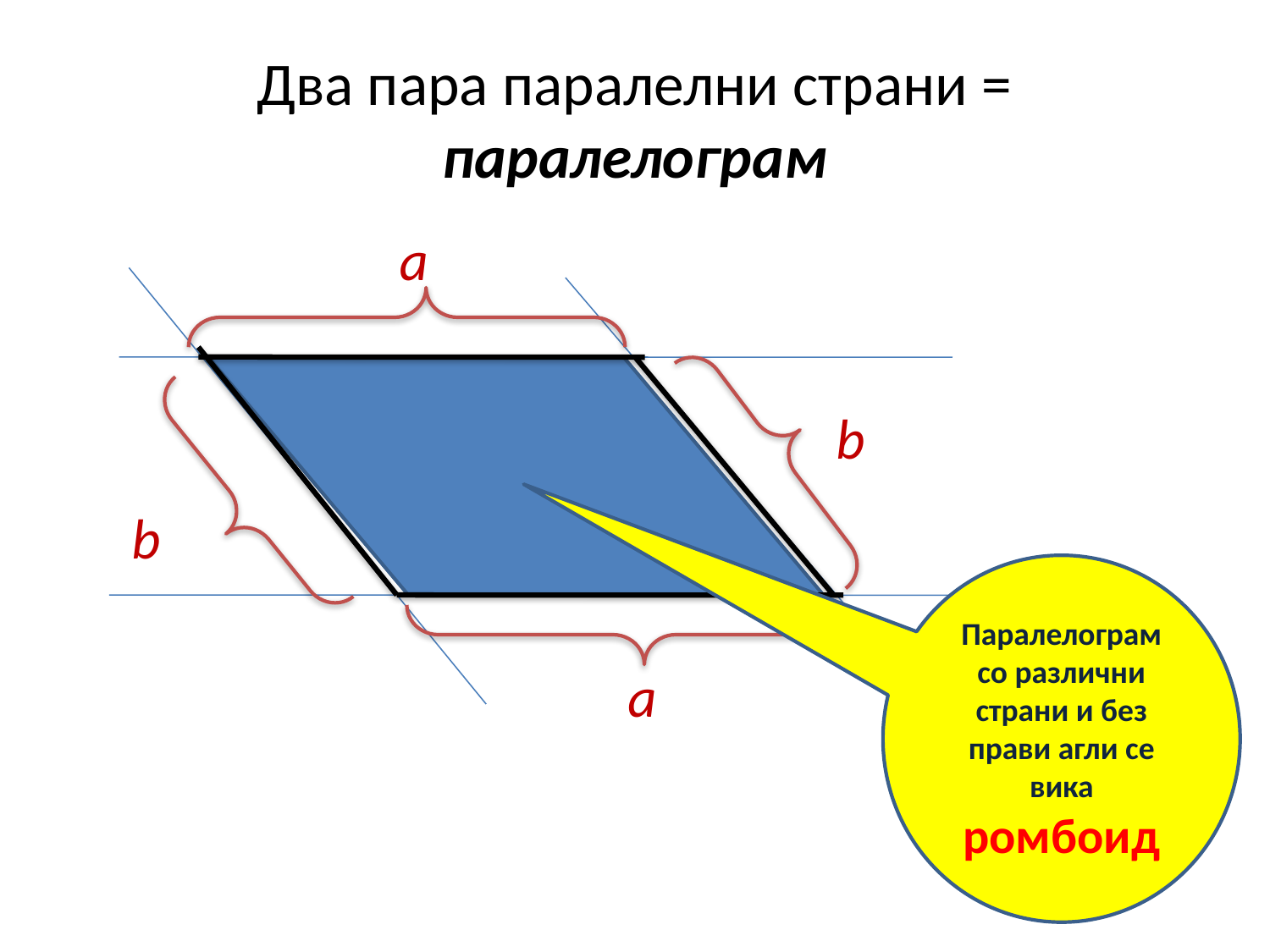

# Два пара паралелни страни = паралелограм

а

b

b
Паралелограм со различни страни и без прави агли се вика ромбоид
а